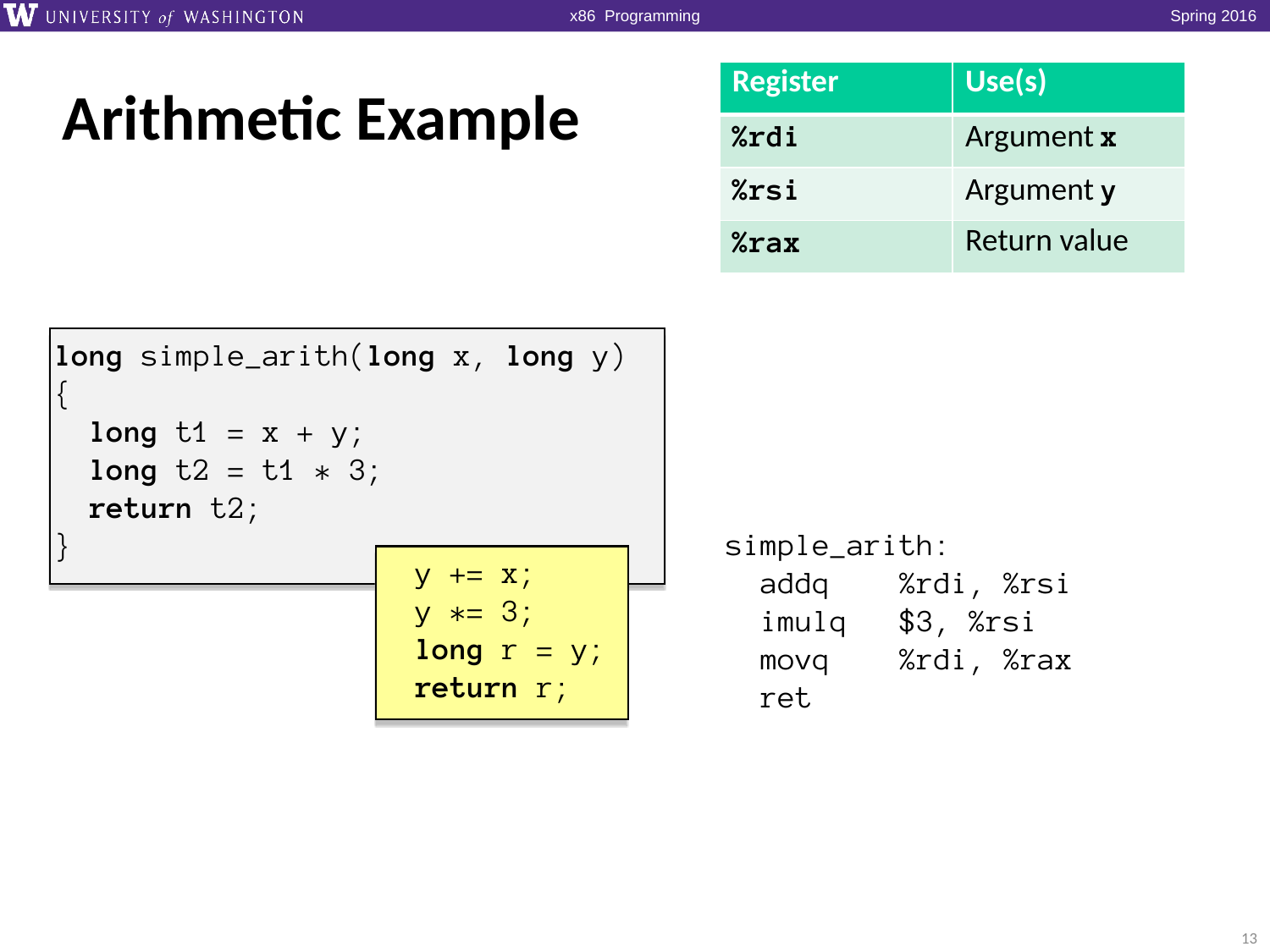

# Arithmetic Example
| Register | Use(s) |
| --- | --- |
| %rdi | Argument x |
| %rsi | Argument y |
| %rax | Return value |
long simple_arith(long x, long y)
{
  long t1 = x + y;
  long t2 = t1 * 3;
  return t2;
}
simple_arith:
  addq    %rdi, %rsi
  imulq   $3, %rsi
  movq    %rdi, %rax
  ret
  y += x;
  y *= 3;
  long r = y;
  return r;
13